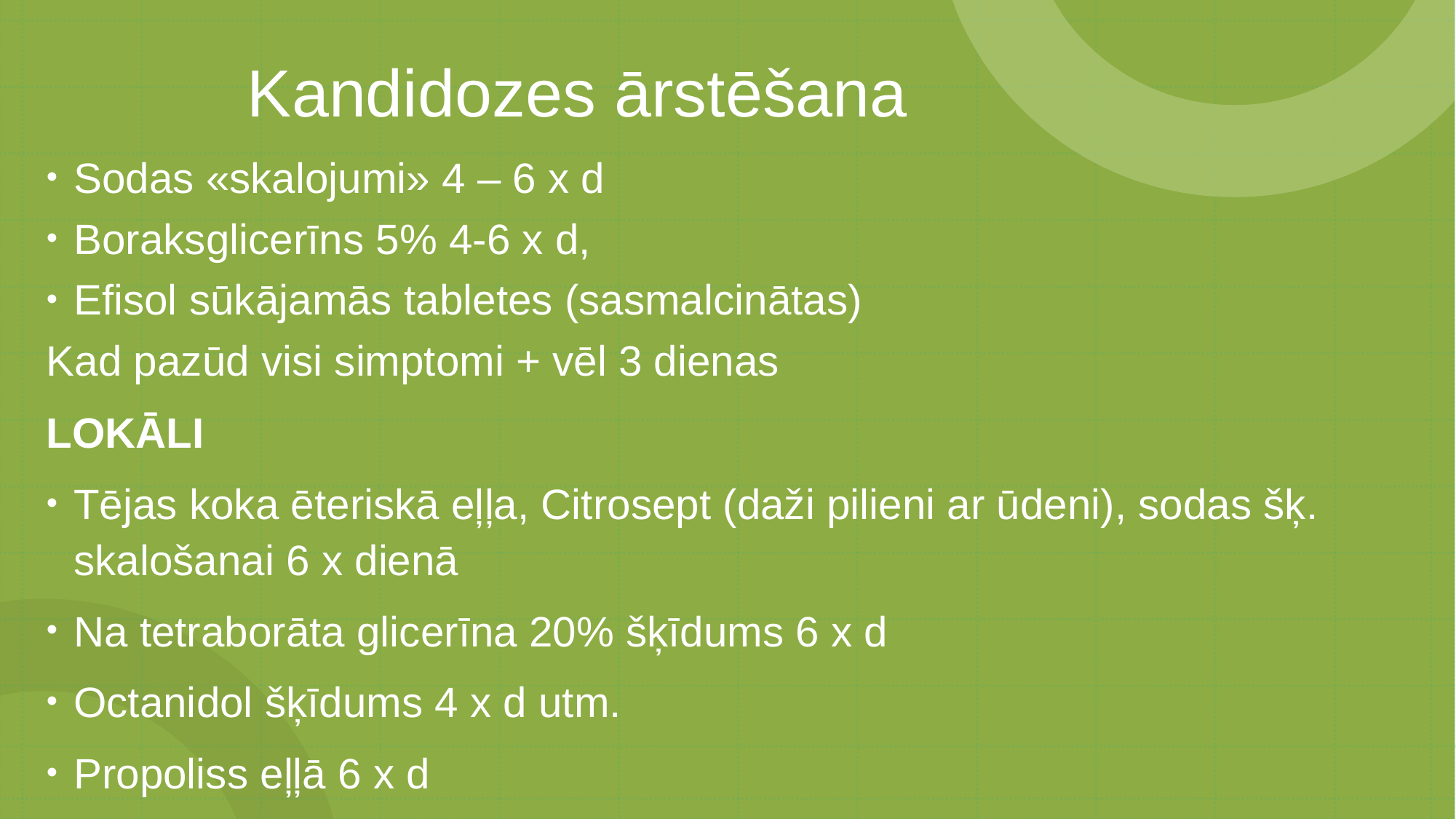

# Kandidozes ārstēšana
Sodas «skalojumi» 4 – 6 x d
Boraksglicerīns 5% 4-6 x d,
Efisol sūkājamās tabletes (sasmalcinātas)
Kad pazūd visi simptomi + vēl 3 dienas
LOKĀLI
Tējas koka ēteriskā eļļa, Citrosept (daži pilieni ar ūdeni), sodas šķ. skalošanai 6 x dienā
Na tetraborāta glicerīna 20% šķīdums 6 x d
Octanidol šķīdums 4 x d utm.
Propoliss eļļā 6 x d